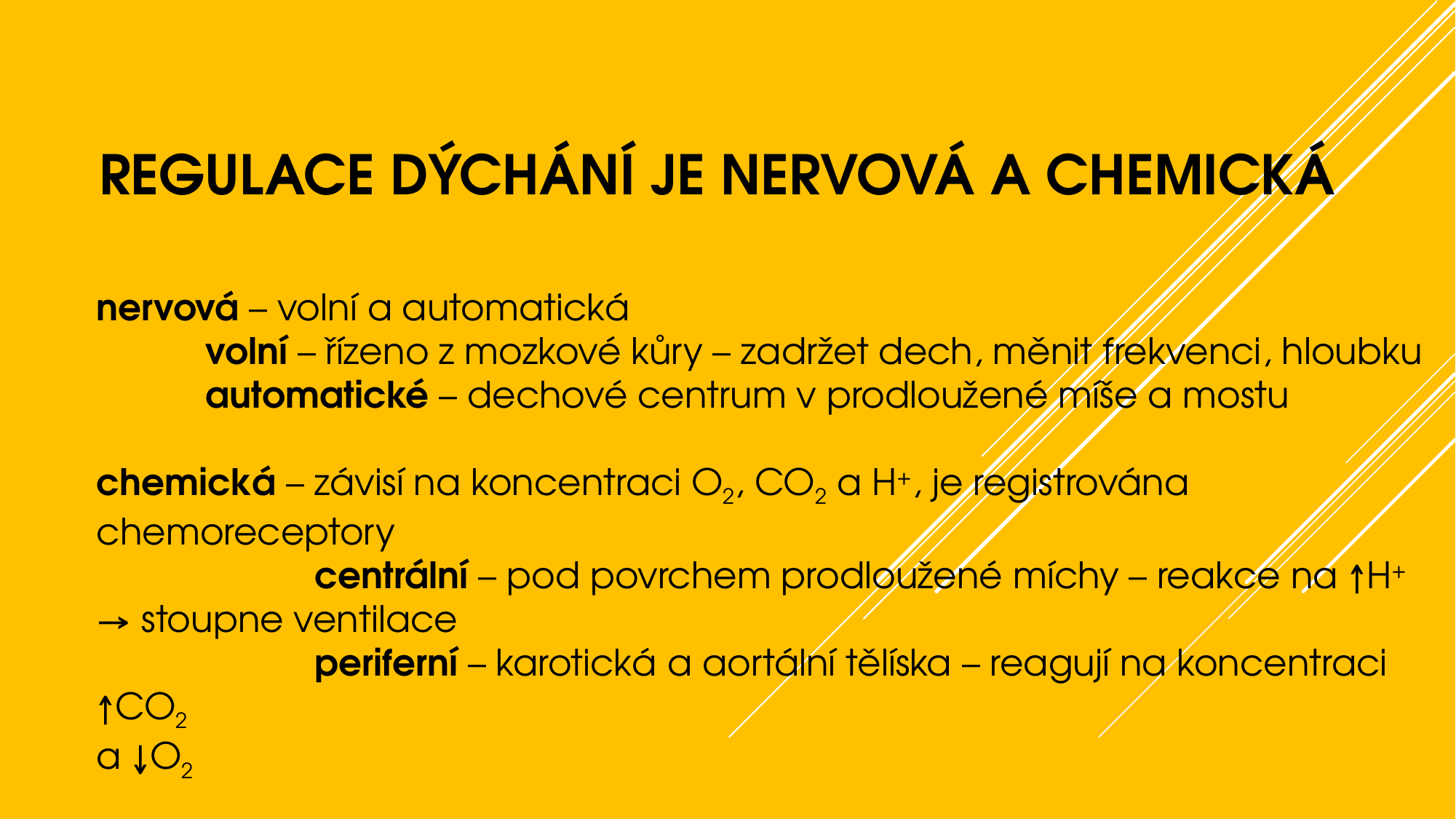

# regulace dýchání je nervová a chemická
nervová – volní a automatická
	volní – řízeno z mozkové kůry – zadržet dech, měnit frekvenci, hloubku
	automatické – dechové centrum v prodloužené míše a mostu

chemická – závisí na koncentraci O2, CO2 a H+, je registrována chemoreceptory
		centrální – pod povrchem prodloužené míchy – reakce na ↑H+ → stoupne ventilace
		periferní – karotická a aortální tělíska – reagují na koncentraci ↑CO2
a ↓O2